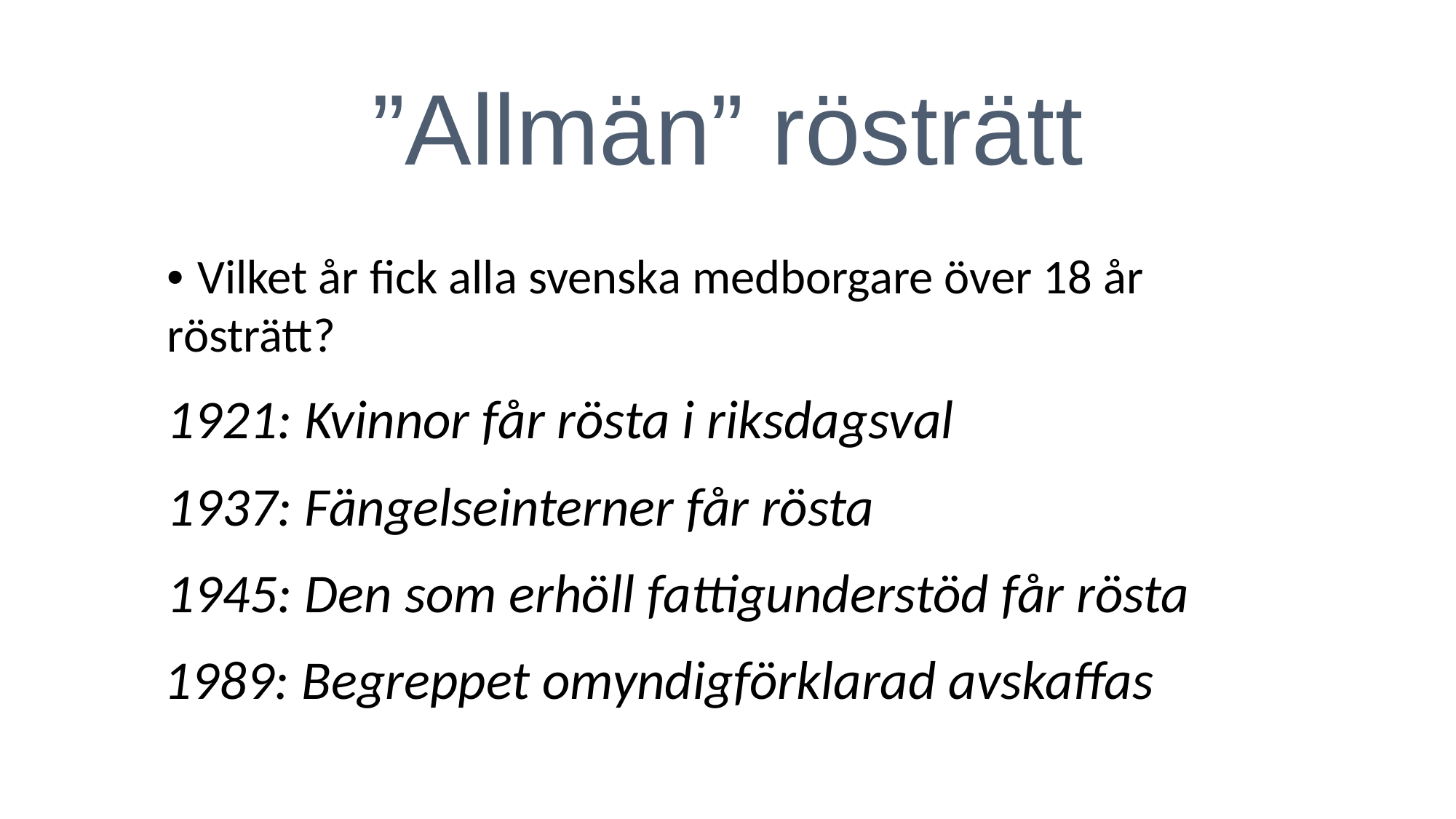

”Allmän” rösträtt
• Vilket år fick alla svenska medborgare över 18 år rösträtt?
1921: Kvinnor får rösta i riksdagsval
1937: Fängelseinterner får rösta
1945: Den som erhöll fattigunderstöd får rösta
1989: Begreppet omyndigförklarad avskaffas